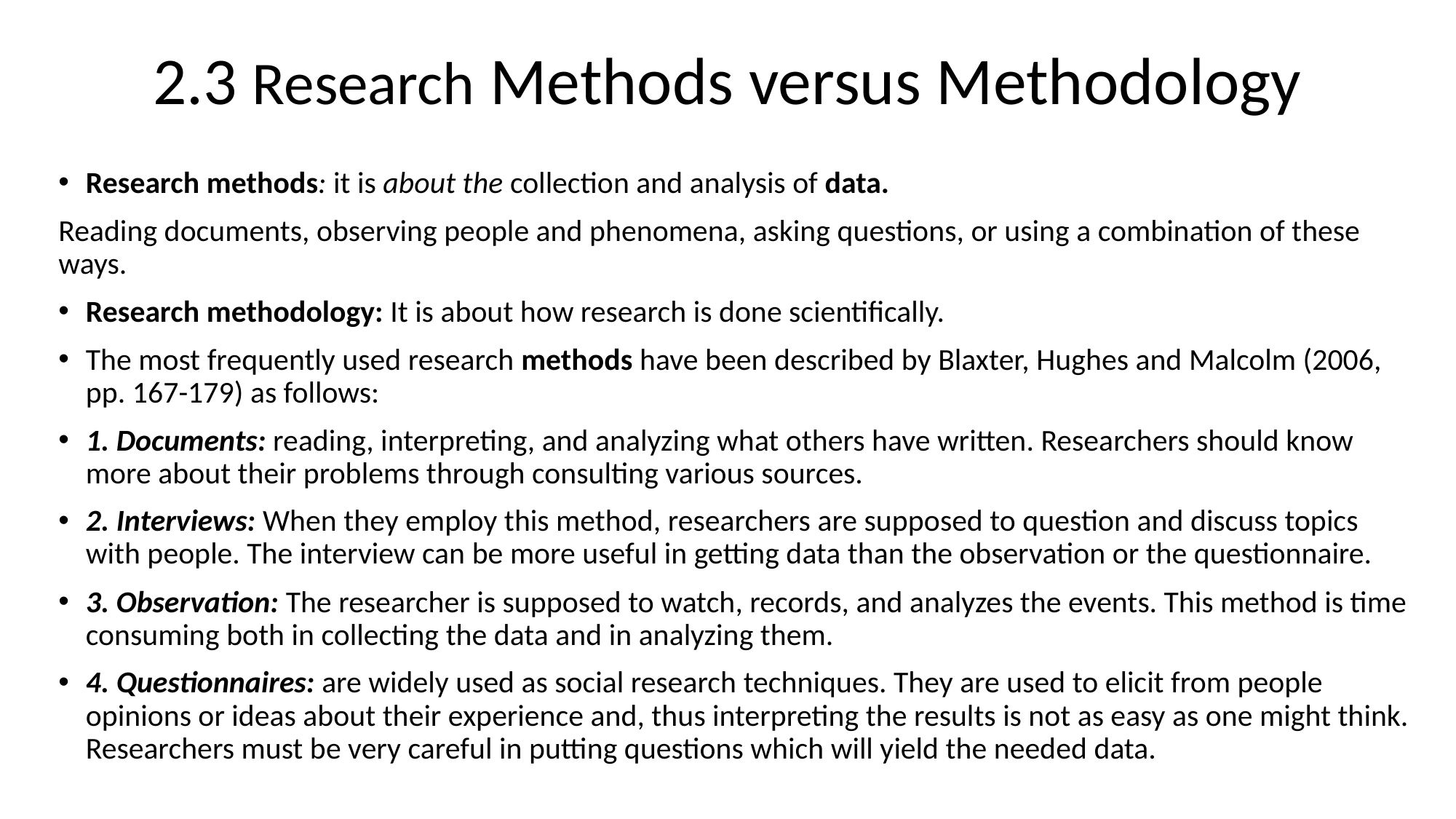

# 2.3 Research Methods versus Methodology
Research methods: it is about the collection and analysis of data.
Reading documents, observing people and phenomena, asking questions, or using a combination of these ways.
Research methodology: It is about how research is done scientifically.
The most frequently used research methods have been described by Blaxter, Hughes and Malcolm (2006, pp. 167-179) as follows:
1. Documents: reading, interpreting, and analyzing what others have written. Researchers should know more about their problems through consulting various sources.
2. Interviews: When they employ this method, researchers are supposed to question and discuss topics with people. The interview can be more useful in getting data than the observation or the questionnaire.
3. Observation: The researcher is supposed to watch, records, and analyzes the events. This method is time consuming both in collecting the data and in analyzing them.
4. Questionnaires: are widely used as social research techniques. They are used to elicit from people opinions or ideas about their experience and, thus interpreting the results is not as easy as one might think. Researchers must be very careful in putting questions which will yield the needed data.